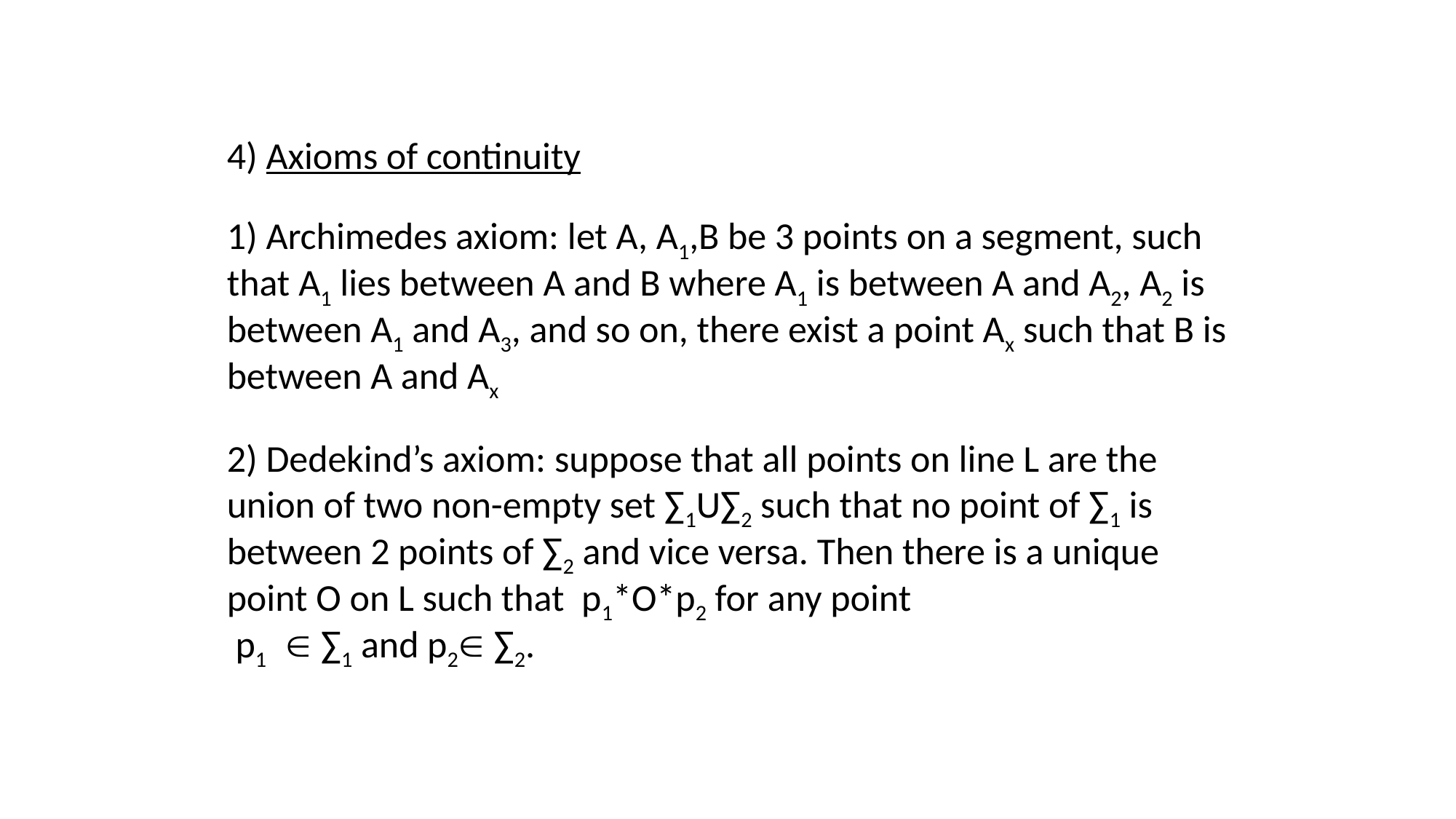

# 4) Axioms of continuity 1) Archimedes axiom: let A, A1,B be 3 points on a segment, such that A1 lies between A and B where A1 is between A and A2, A2 is between A1 and A3, and so on, there exist a point Ax such that B is between A and Ax 2) Dedekind’s axiom: suppose that all points on line L are the union of two non-empty set ∑1U∑2 such that no point of ∑1 is between 2 points of ∑2 and vice versa. Then there is a unique point O on L such that  p1*O*p2 for any point p1 ∈ ∑1 and p2∈ ∑2.